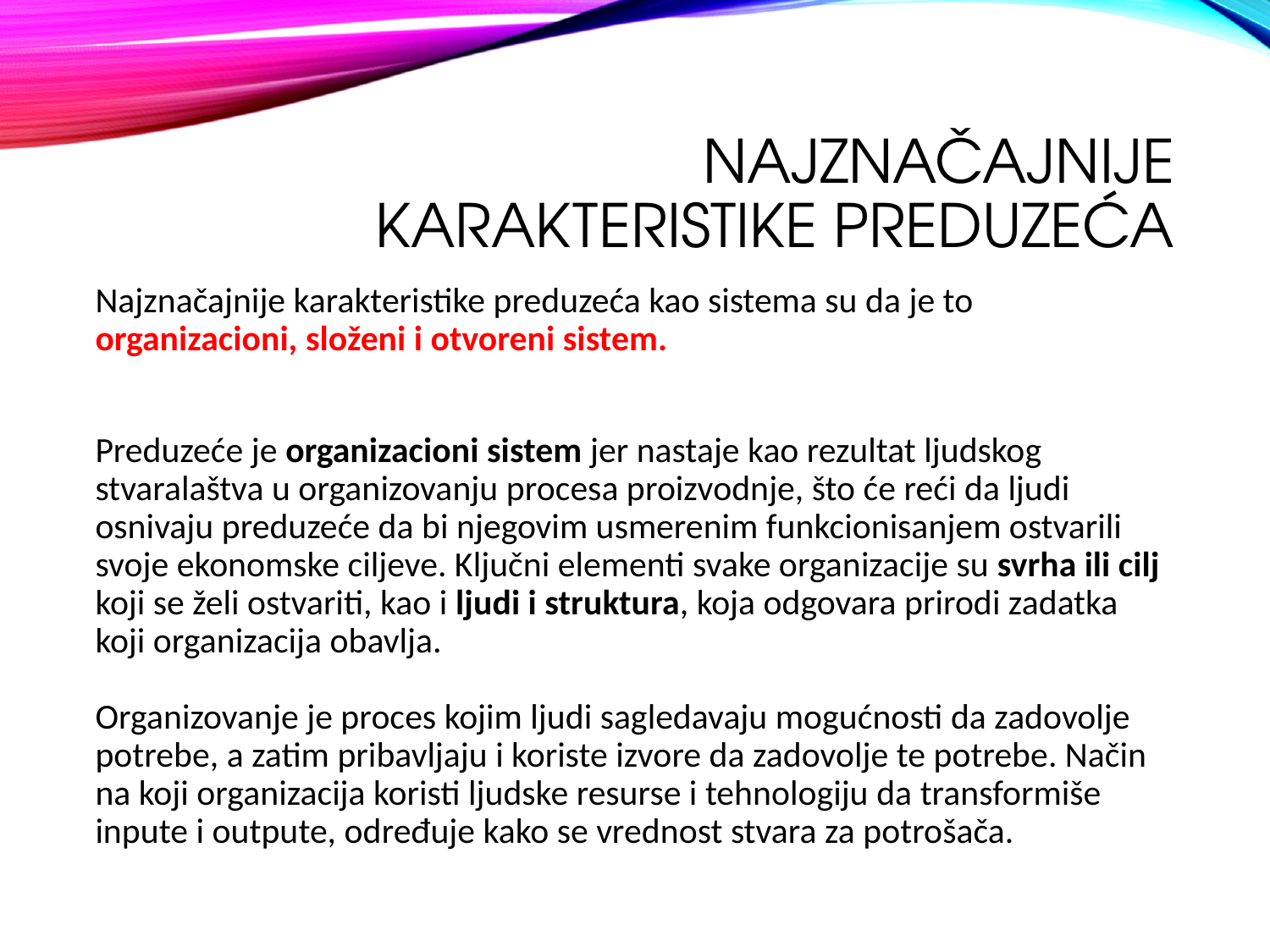

# Najznačajnije karakteristike preduzeća
Najznačajnije karakteristike preduzeća kao sistema su da je to organizacioni, složeni i otvoreni sistem.

Preduzeće je organizacioni sistem jer nastaje kao rezultat ljudskog stvaralaštva u organizovanju procesa proizvodnje, što će reći da ljudi osnivaju preduzeće da bi njegovim usmerenim funkcionisanjem ostvarili svoje ekonomske ciljeve. Ključni elementi svake organizacije su svrha ili cilj koji se želi ostvariti, kao i ljudi i struktura, koja odgovara prirodi zadatka koji organizacija obavlja.
Organizovanje je proces kojim ljudi sagledavaju mogućnosti da zadovolje potrebe, a zatim pribavljaju i koriste izvore da zadovolje te potrebe. Način na koji organizacija koristi ljudske resurse i tehnologiju da transformiše inpute i outpute, određuje kako se vrednost stvara za potrošača.